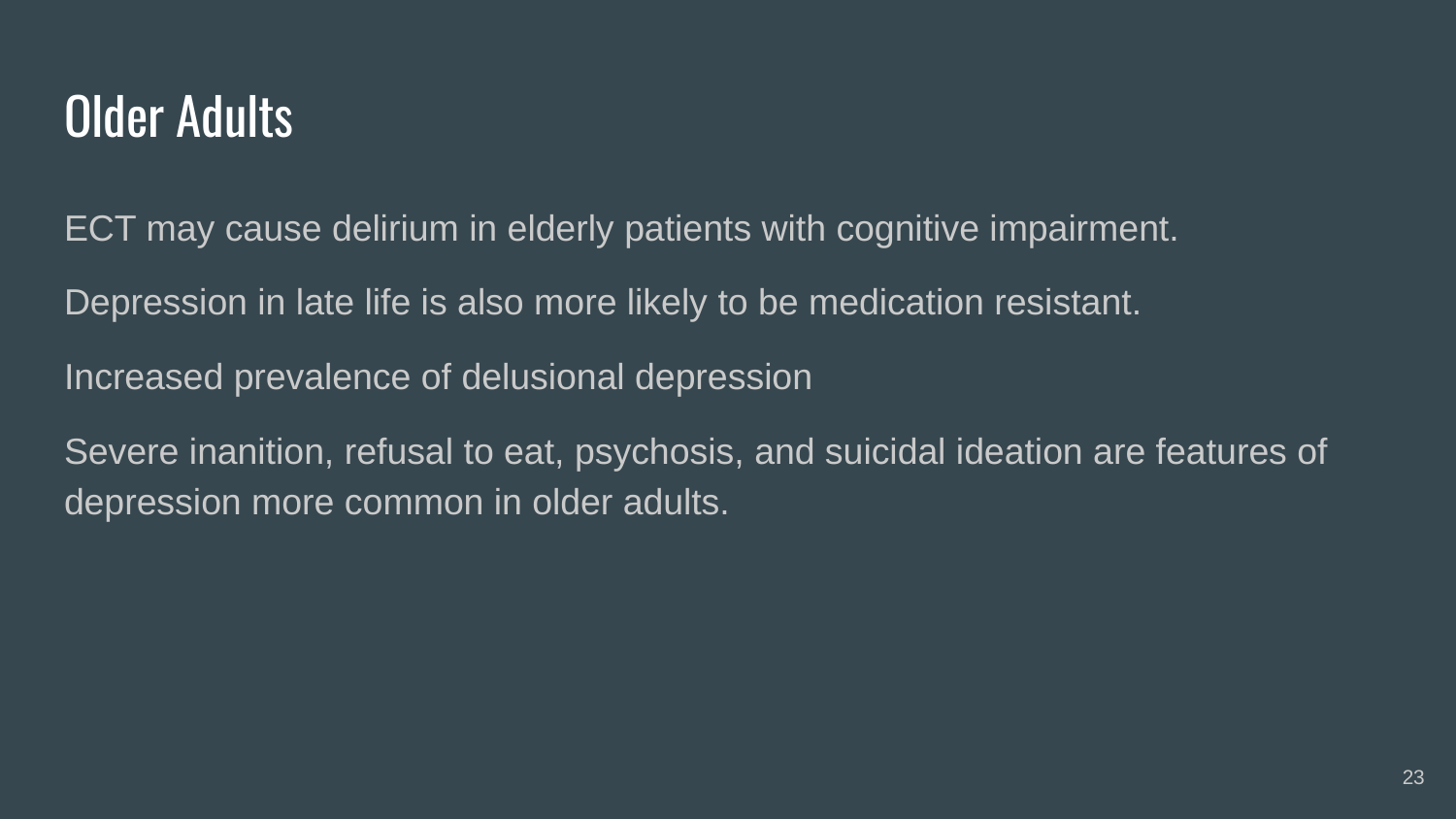

# Older Adults
ECT may cause delirium in elderly patients with cognitive impairment.
Depression in late life is also more likely to be medication resistant.
Increased prevalence of delusional depression
Severe inanition, refusal to eat, psychosis, and suicidal ideation are features of depression more common in older adults.

23